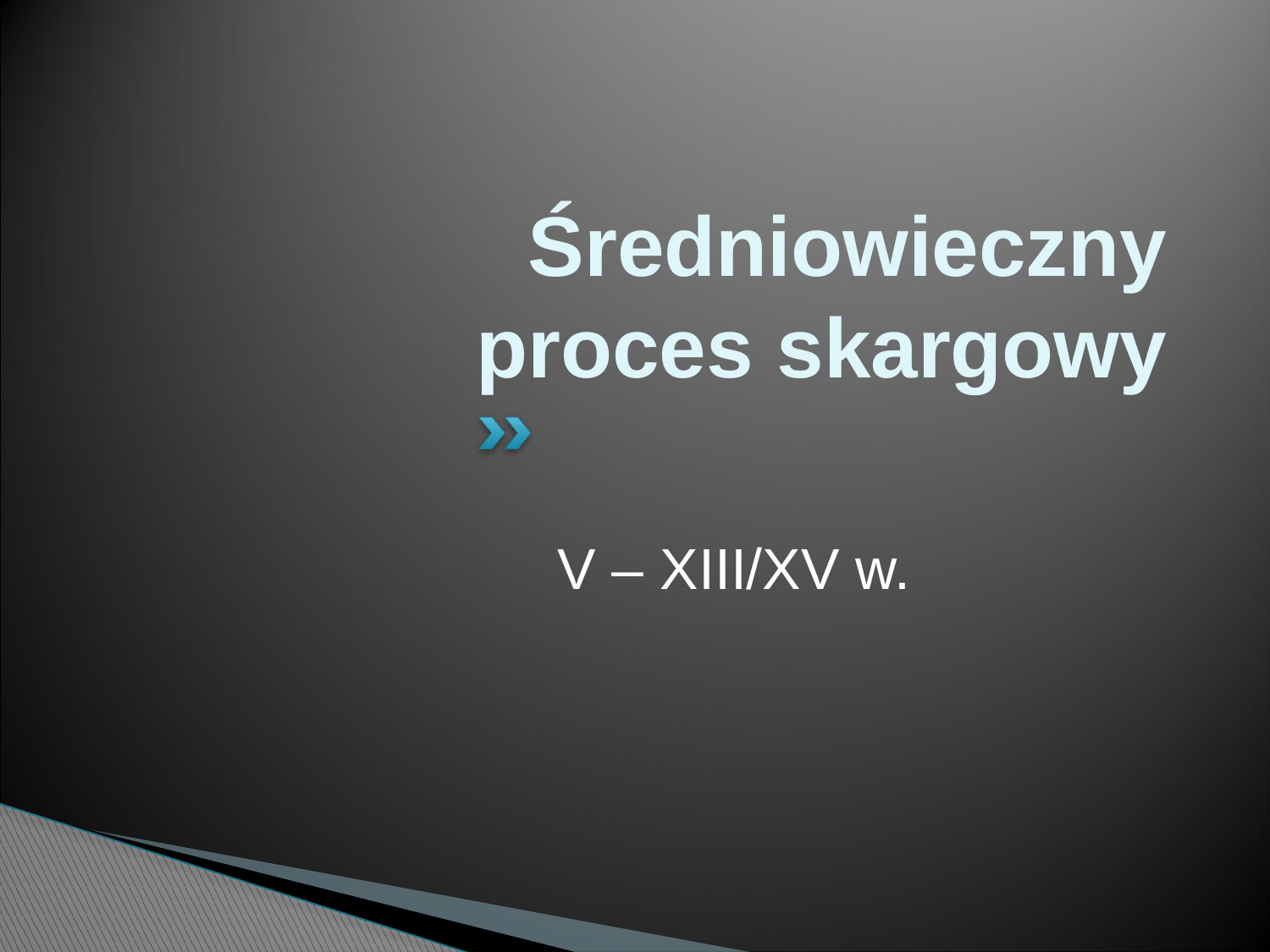

# Średniowieczny proces skargowy

V – XIII/XV w.